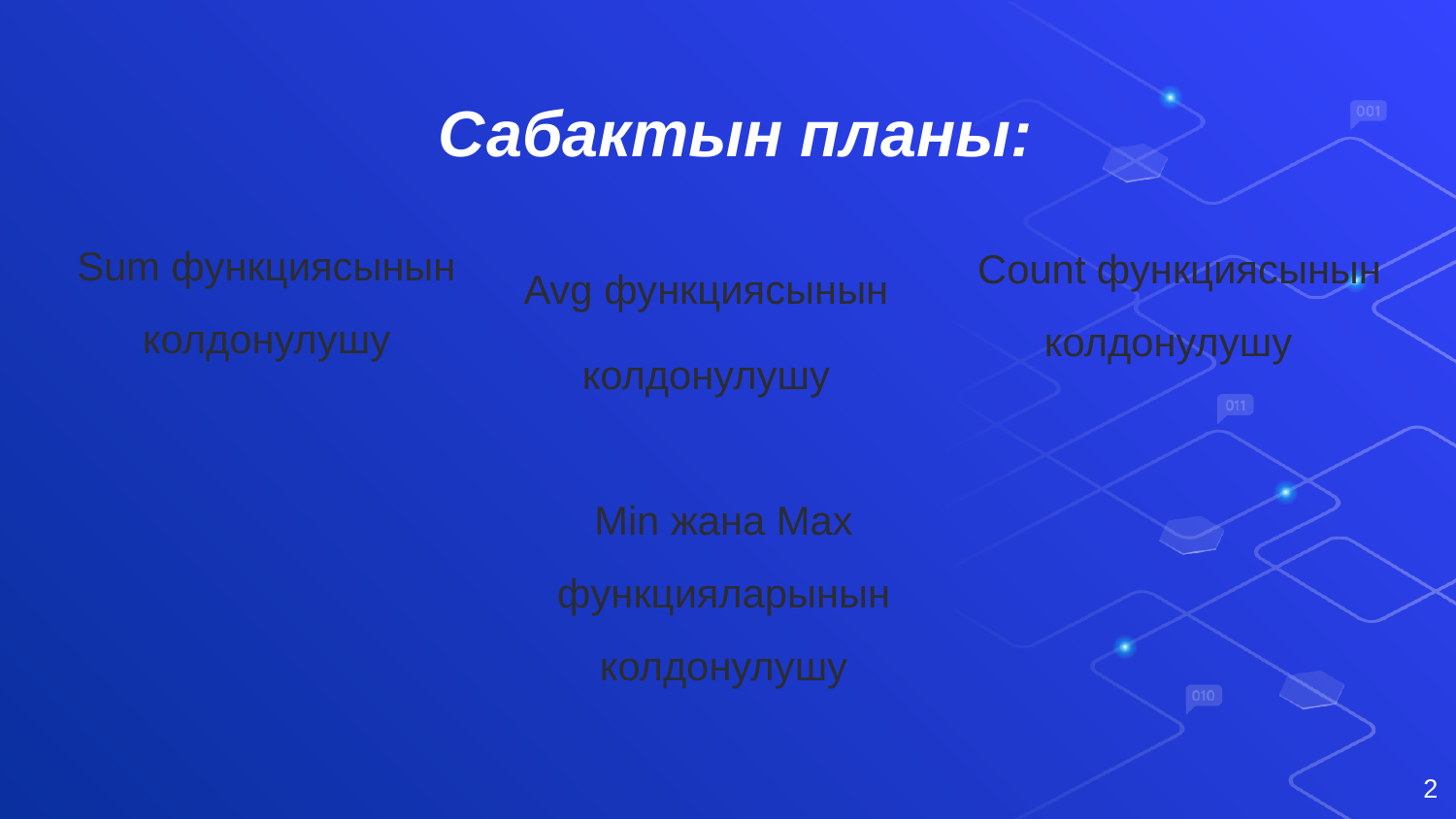

# Сабактын планы:
Sum функциясынын колдонулушу
 Count функциясынын колдонулушу
Avg функциясынын
колдонулушу
Min жана Max функцияларынын колдонулушу
2